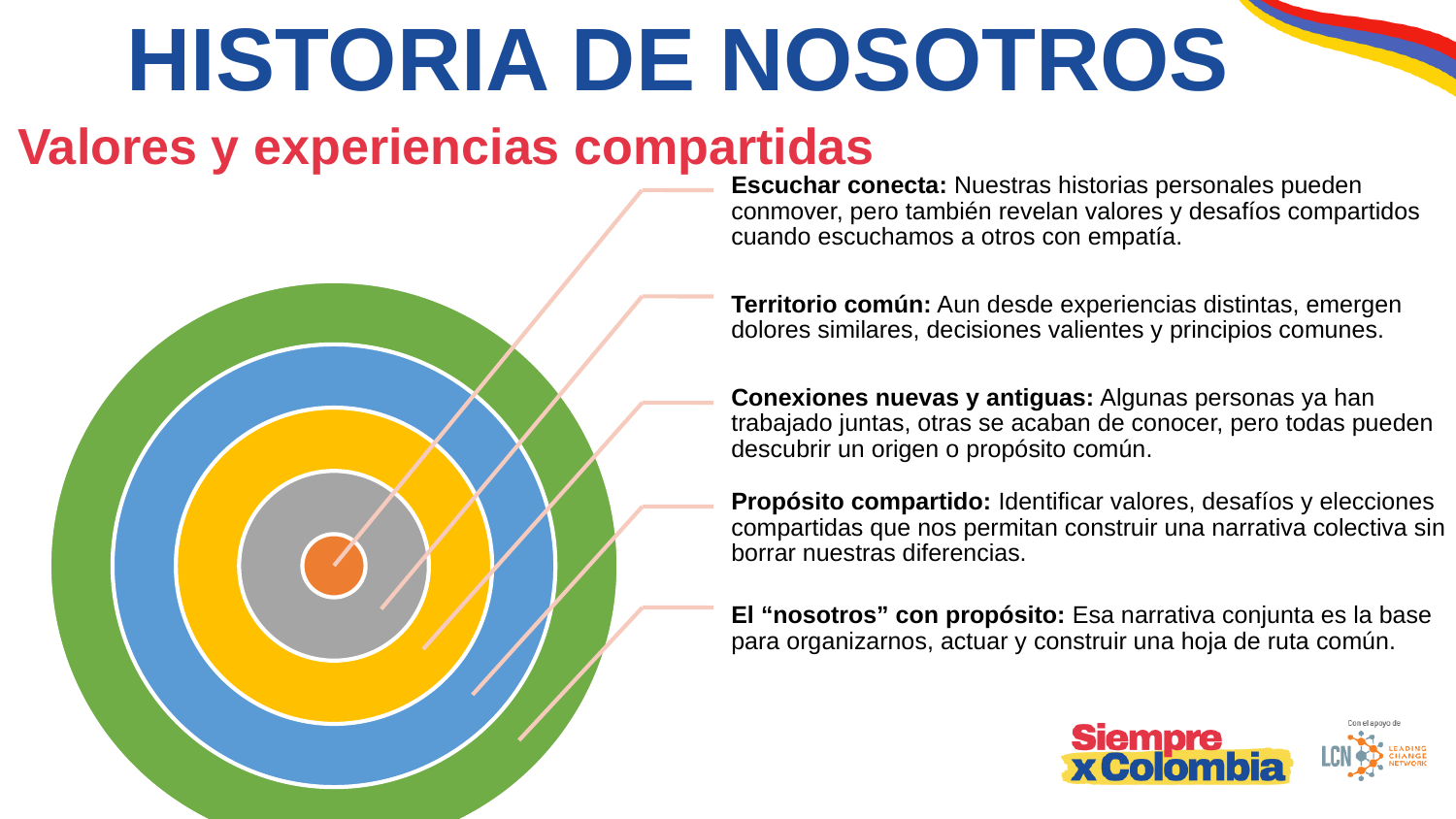

HISTORIA DE NOSOTROS

Valores y experiencias compartidas
Escuchar conecta: Nuestras historias personales pueden conmover, pero también revelan valores y desafíos compartidos cuando escuchamos a otros con empatía.
Territorio común: Aun desde experiencias distintas, emergen dolores similares, decisiones valientes y principios comunes.
Conexiones nuevas y antiguas: Algunas personas ya han trabajado juntas, otras se acaban de conocer, pero todas pueden descubrir un origen o propósito común.
Propósito compartido: Identificar valores, desafíos y elecciones compartidas que nos permitan construir una narrativa colectiva sin borrar nuestras diferencias.
El “nosotros” con propósito: Esa narrativa conjunta es la base para organizarnos, actuar y construir una hoja de ruta común.